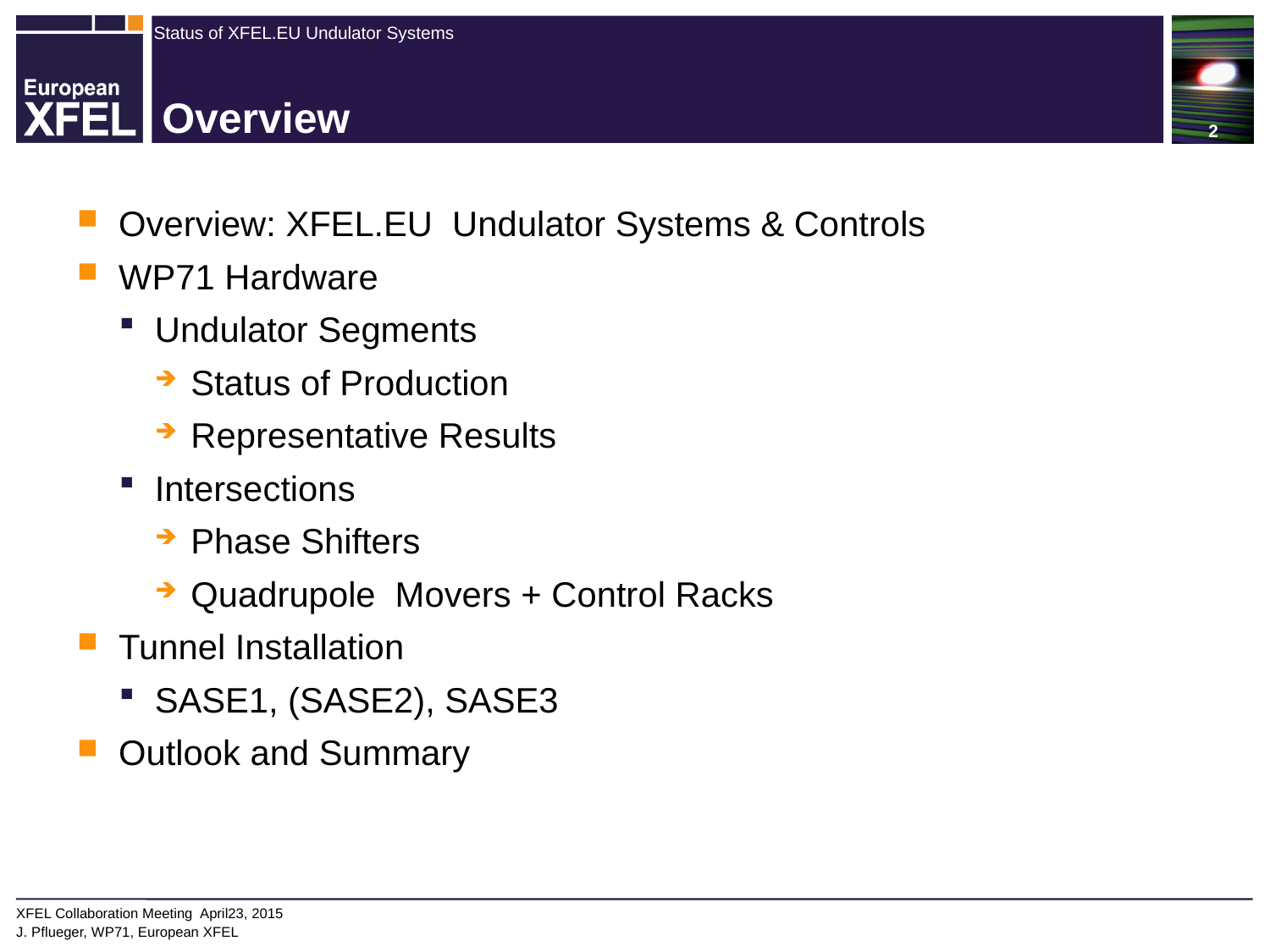

# Overview
Overview: XFEL.EU  Undulator Systems & Controls
WP71 Hardware
Undulator Segments
Status of Production
Representative Results
Intersections
Phase Shifters
Quadrupole  Movers + Control Racks
Tunnel Installation
SASE1, (SASE2), SASE3
Outlook and Summary